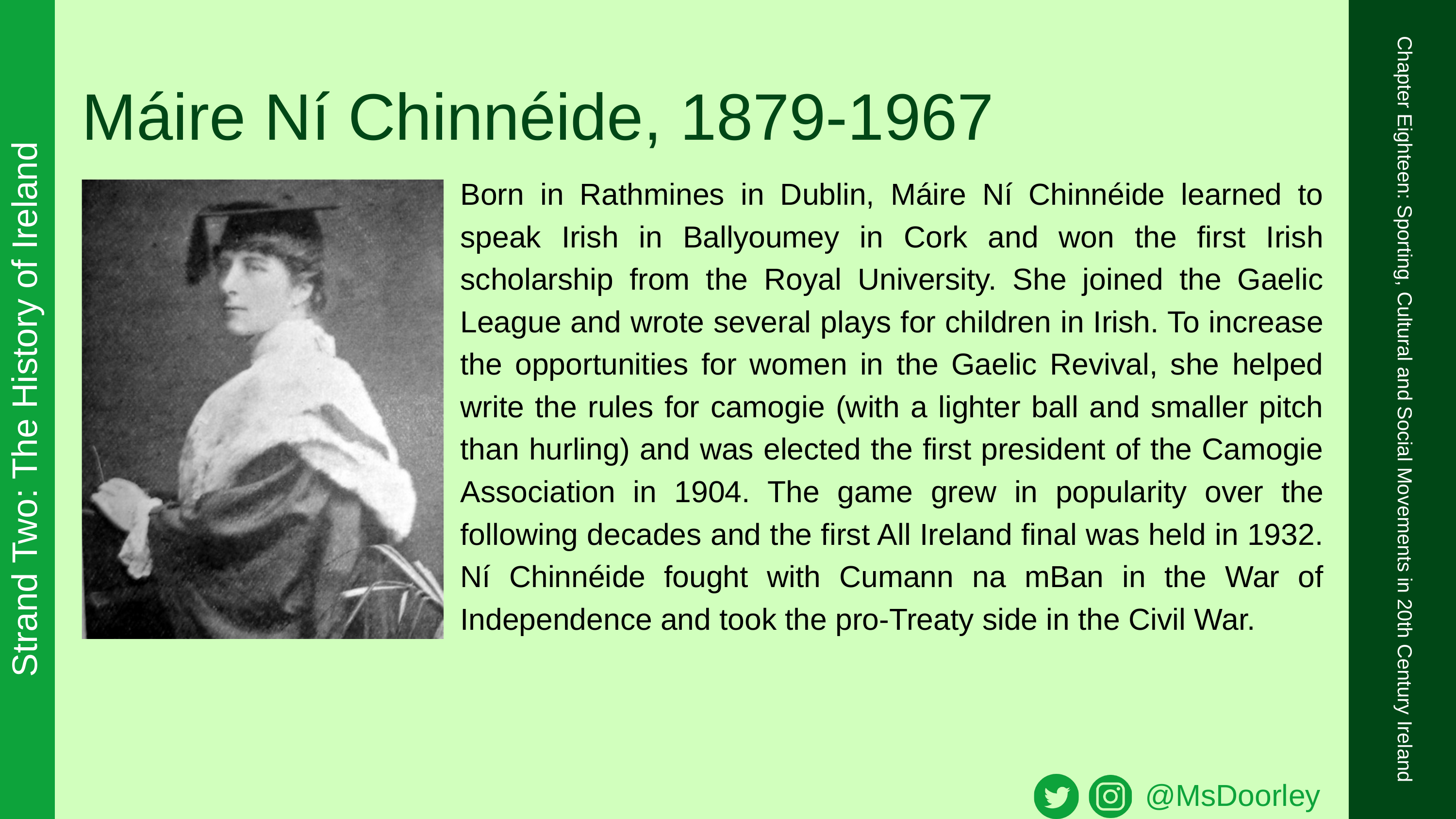

Máire Ní Chinnéide, 1879-1967
Born in Rathmines in Dublin, Máire Ní Chinnéide learned to speak Irish in Ballyoumey in Cork and won the first Irish scholarship from the Royal University. She joined the Gaelic League and wrote several plays for children in Irish. To increase the opportunities for women in the Gaelic Revival, she helped write the rules for camogie (with a lighter ball and smaller pitch than hurling) and was elected the first president of the Camogie Association in 1904. The game grew in popularity over the following decades and the first All Ireland final was held in 1932. Ní Chinnéide fought with Cumann na mBan in the War of Independence and took the pro-Treaty side in the Civil War.

Strand Two: The History of Ireland
Chapter Eighteen: Sporting, Cultural and Social Movements in 20th Century Ireland

@MsDoorley